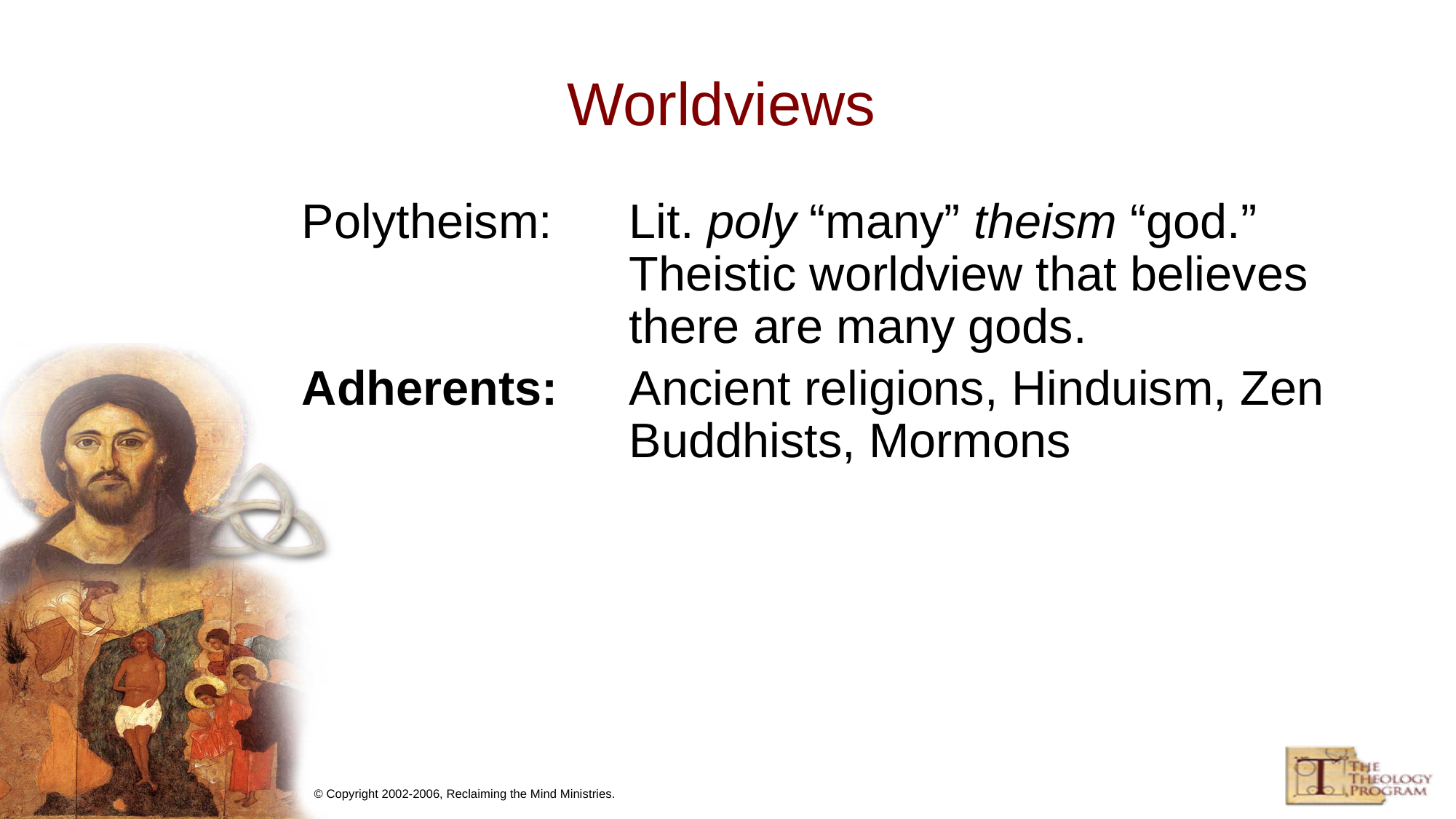

# Worldviews
Polytheism: 	Lit. poly “many” theism “god.” Theistic worldview that believes there are many gods.
Adherents: 	Ancient religions, Hinduism, Zen Buddhists, Mormons
© Copyright 2002-2006, Reclaiming the Mind Ministries.